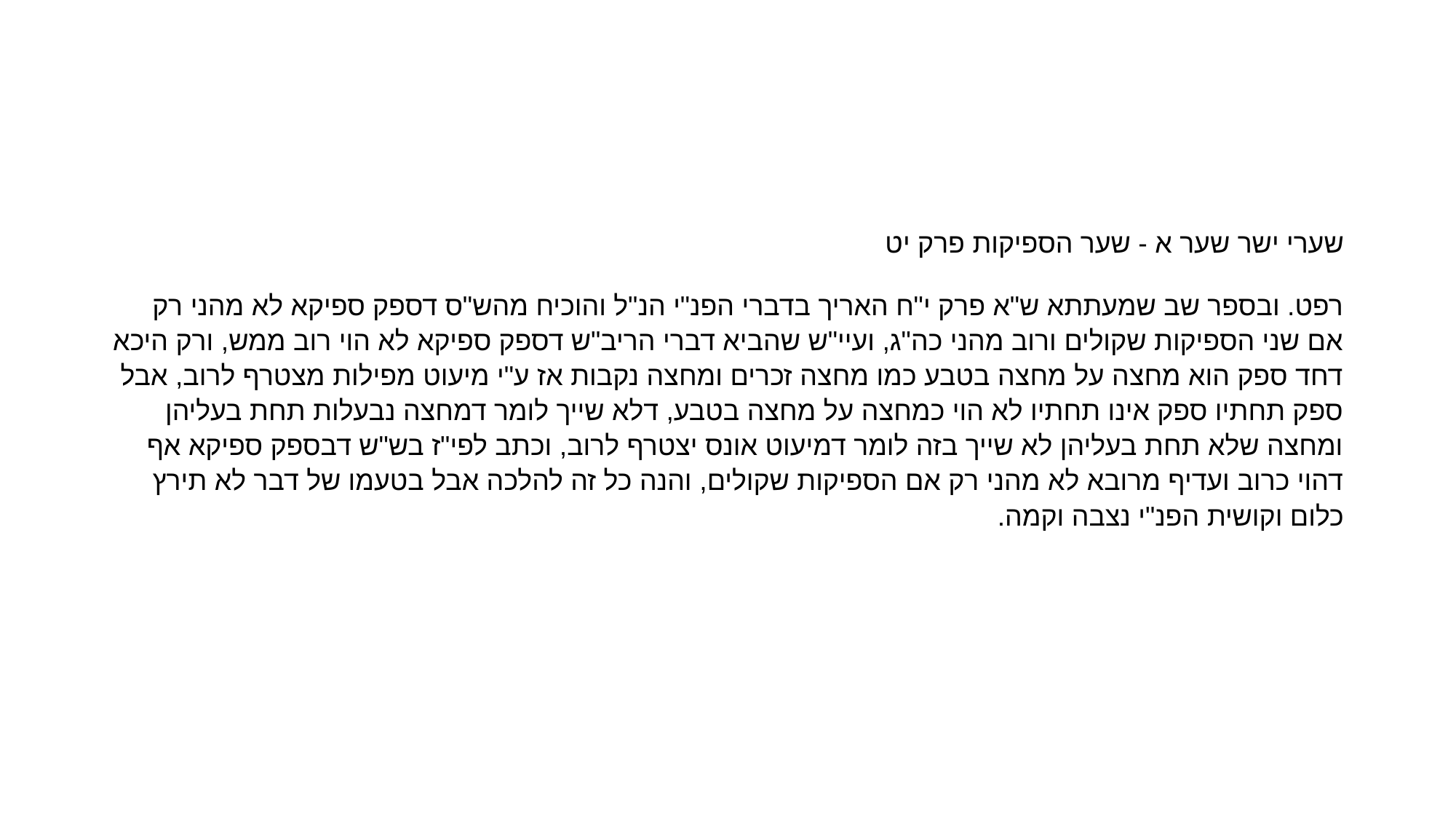

#
שערי ישר שער א - שער הספיקות פרק יט
רפט. ובספר שב שמעתתא ש"א פרק י"ח האריך בדברי הפנ"י הנ"ל והוכיח מהש"ס דספק ספיקא לא מהני רק אם שני הספיקות שקולים ורוב מהני כה"ג, ועיי"ש שהביא דברי הריב"ש דספק ספיקא לא הוי רוב ממש, ורק היכא דחד ספק הוא מחצה על מחצה בטבע כמו מחצה זכרים ומחצה נקבות אז ע"י מיעוט מפילות מצטרף לרוב, אבל ספק תחתיו ספק אינו תחתיו לא הוי כמחצה על מחצה בטבע, דלא שייך לומר דמחצה נבעלות תחת בעליהן ומחצה שלא תחת בעליהן לא שייך בזה לומר דמיעוט אונס יצטרף לרוב, וכתב לפי"ז בש"ש דבספק ספיקא אף דהוי כרוב ועדיף מרובא לא מהני רק אם הספיקות שקולים, והנה כל זה להלכה אבל בטעמו של דבר לא תירץ כלום וקושית הפנ"י נצבה וקמה.